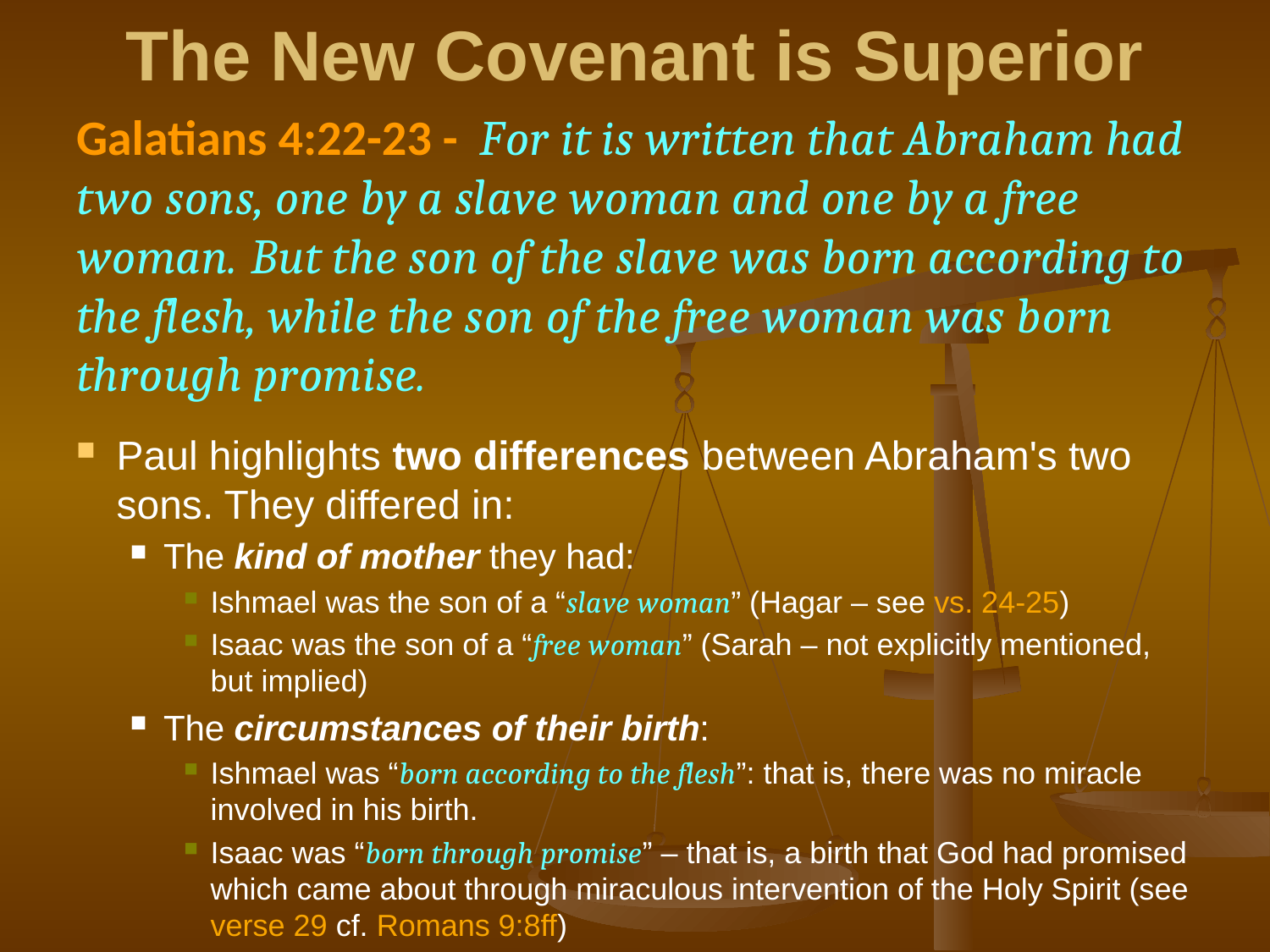

The New Covenant is Superior
# Galatians 4:22-23 -  For it is written that Abraham had two sons, one by a slave woman and one by a free woman. But the son of the slave was born according to the flesh, while the son of the free woman was born through promise.
Paul highlights two differences between Abraham's two sons. They differed in:
The kind of mother they had:
Ishmael was the son of a “slave woman” (Hagar – see vs. 24-25)
Isaac was the son of a “free woman” (Sarah – not explicitly mentioned, but implied)
The circumstances of their birth:
Ishmael was “born according to the flesh”: that is, there was no miracle involved in his birth.
Isaac was “born through promise” – that is, a birth that God had promised which came about through miraculous intervention of the Holy Spirit (see verse 29 cf. Romans 9:8ff)